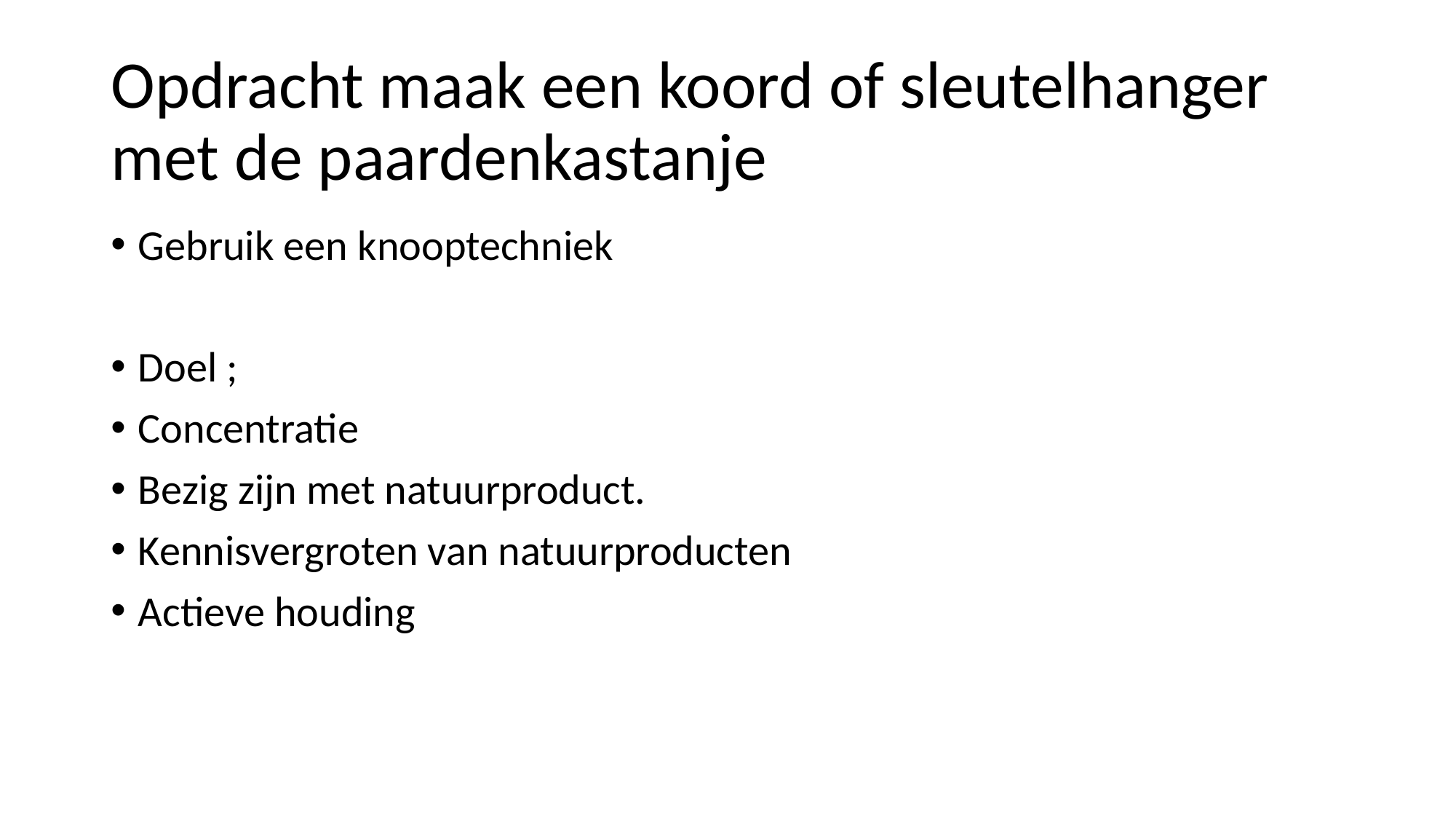

# Opdracht maak een koord of sleutelhanger met de paardenkastanje
Gebruik een knooptechniek

Doel ;
Concentratie
Bezig zijn met natuurproduct.
Kennisvergroten van natuurproducten
Actieve houding